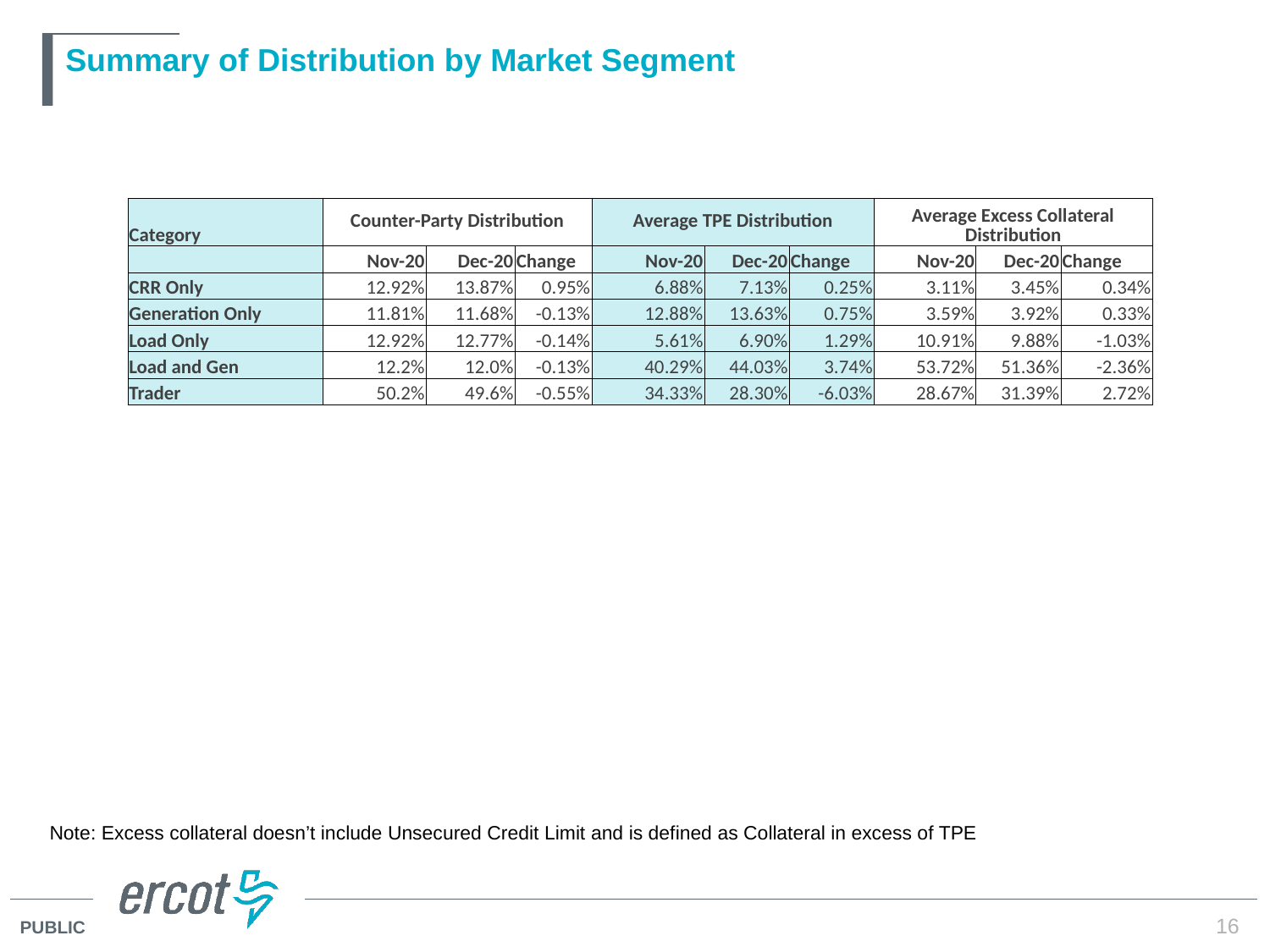

# Summary of Distribution by Market Segment
| Category | Counter-Party Distribution |  |  | Average TPE Distribution |  |  | Average Excess Collateral Distribution |  |  |
| --- | --- | --- | --- | --- | --- | --- | --- | --- | --- |
|  | Nov-20 | Dec-20 | Change | Nov-20 | Dec-20 | Change | Nov-20 | Dec-20 | Change |
| CRR Only | 12.92% | 13.87% | 0.95% | 6.88% | 7.13% | 0.25% | 3.11% | 3.45% | 0.34% |
| Generation Only | 11.81% | 11.68% | -0.13% | 12.88% | 13.63% | 0.75% | 3.59% | 3.92% | 0.33% |
| Load Only | 12.92% | 12.77% | -0.14% | 5.61% | 6.90% | 1.29% | 10.91% | 9.88% | -1.03% |
| Load and Gen | 12.2% | 12.0% | -0.13% | 40.29% | 44.03% | 3.74% | 53.72% | 51.36% | -2.36% |
| Trader | 50.2% | 49.6% | -0.55% | 34.33% | 28.30% | -6.03% | 28.67% | 31.39% | 2.72% |
Note: Excess collateral doesn’t include Unsecured Credit Limit and is defined as Collateral in excess of TPE
16